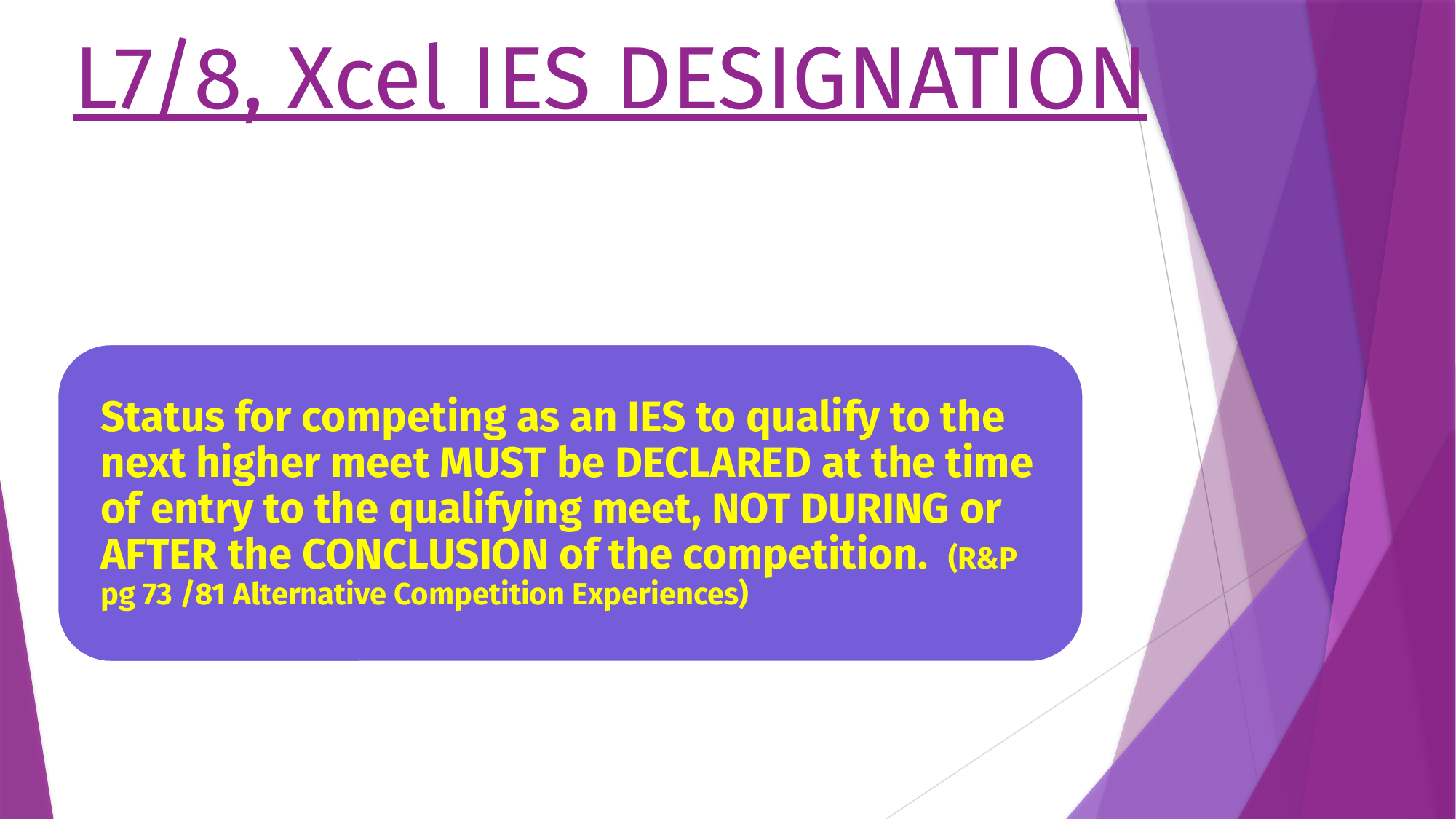

# L7/8, Xcel IES DESIGNATION
Status for competing as an IES to qualify to the next higher meet MUST be DECLARED at the time of entry to the qualifying meet, NOT DURING or AFTER the CONCLUSION of the competition.  (R&P pg 73 /81 Alternative Competition Experiences)